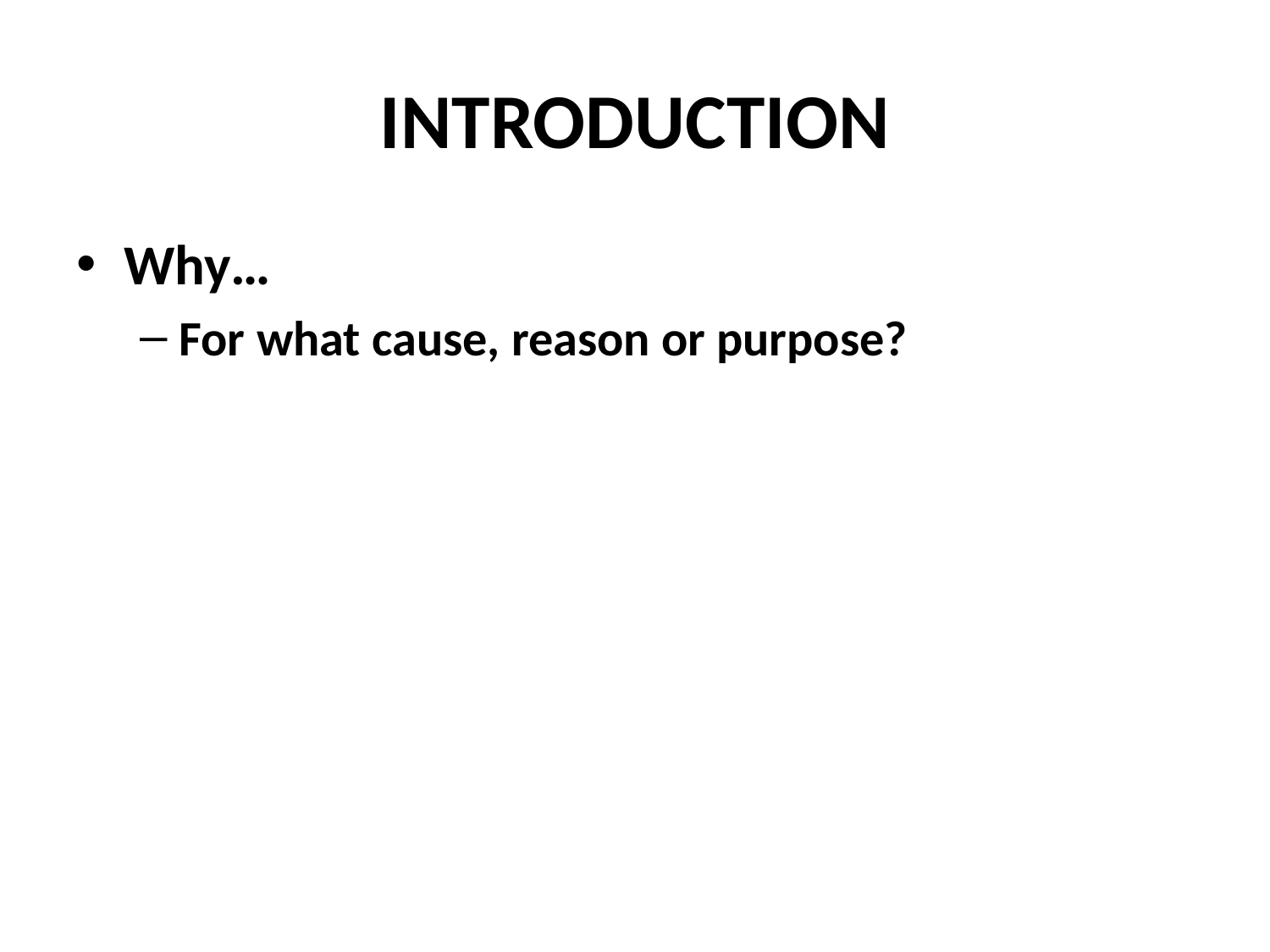

# INTRODUCTION
Why…
For what cause, reason or purpose?